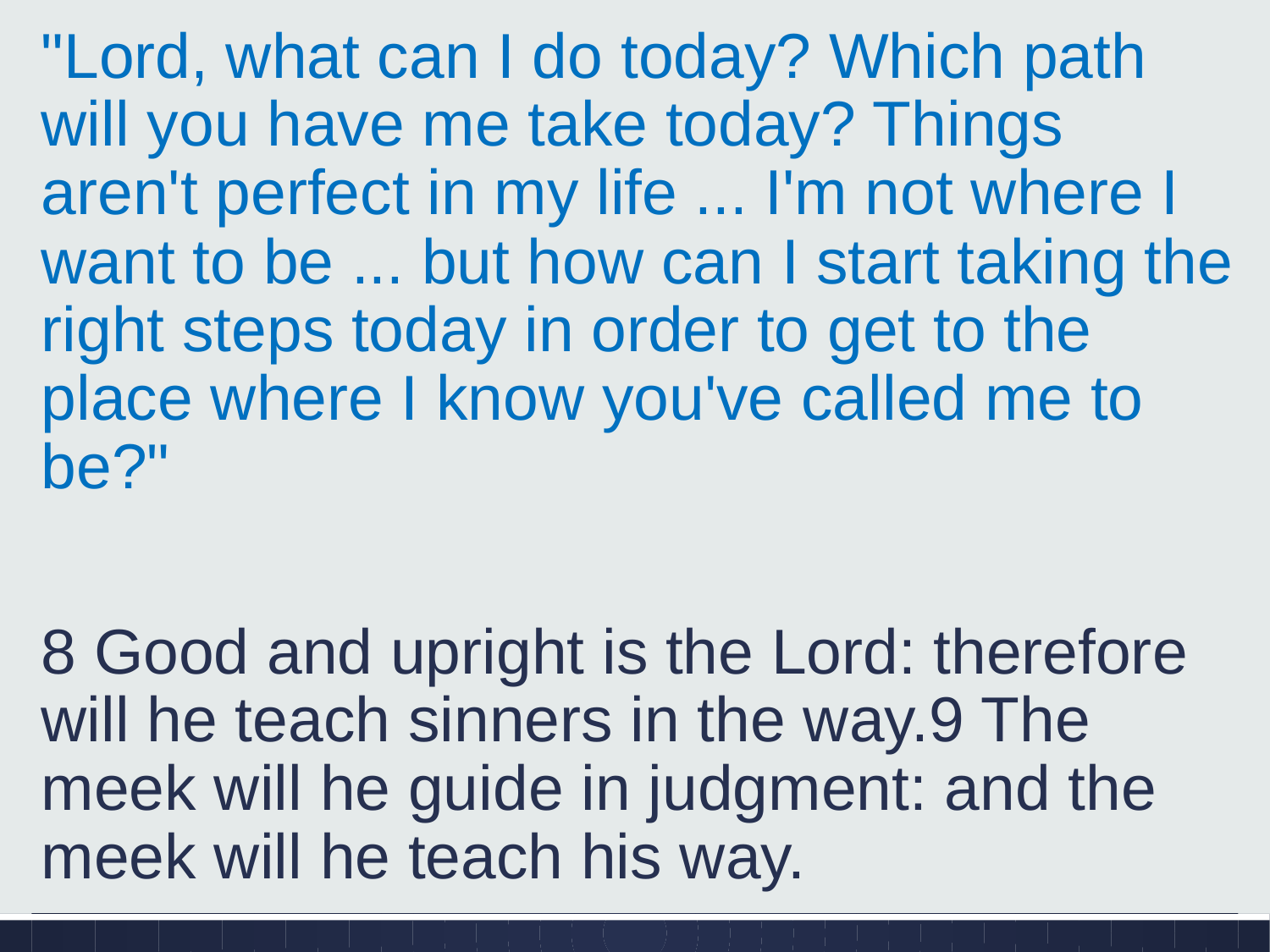

"Lord, what can I do today? Which path will you have me take today? Things aren't perfect in my life ... I'm not where I want to be ... but how can I start taking the right steps today in order to get to the place where I know you've called me to be?"

8 Good and upright is the Lord: therefore will he teach sinners in the way.9 The meek will he guide in judgment: and the meek will he teach his way.